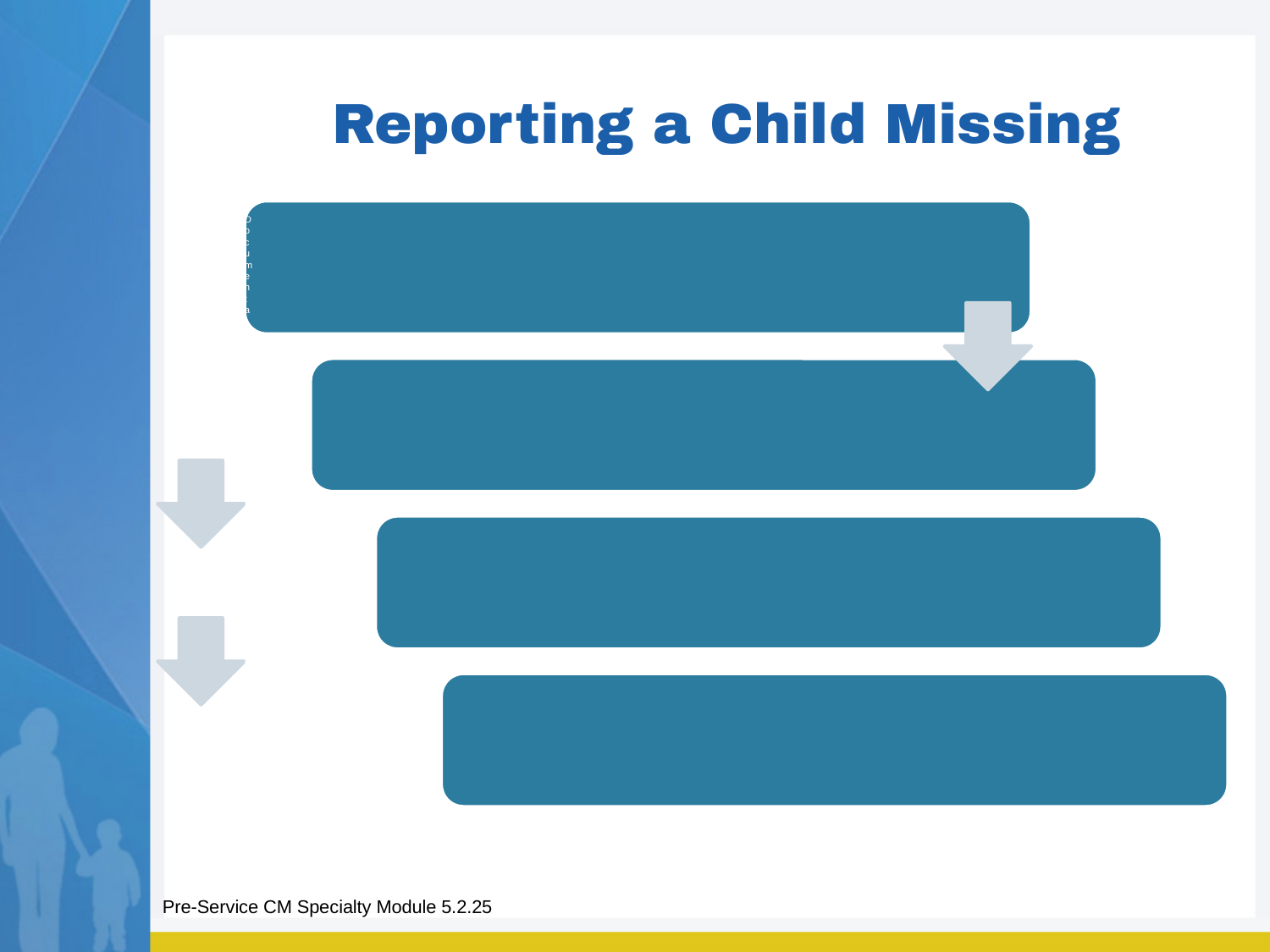

Reporting a Child Missing
Documentation must be in FSFN within 1 business day
Pre-Service CM Specialty Module 5.2.25